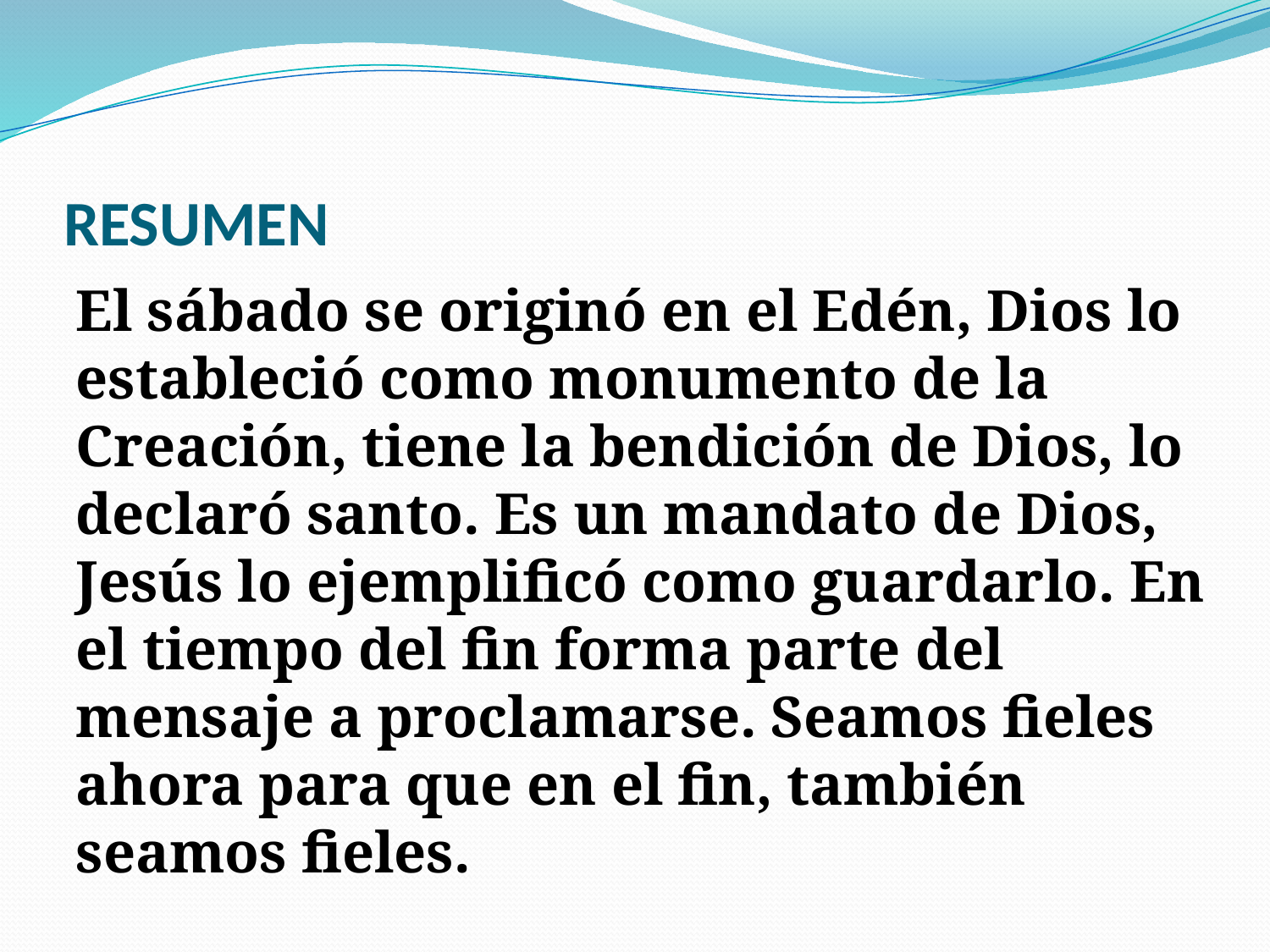

# RESUMEN
El sábado se originó en el Edén, Dios lo estableció como monumento de la Creación, tiene la bendición de Dios, lo declaró santo. Es un mandato de Dios, Jesús lo ejemplificó como guardarlo. En el tiempo del fin forma parte del mensaje a proclamarse. Seamos fieles ahora para que en el fin, también seamos fieles.